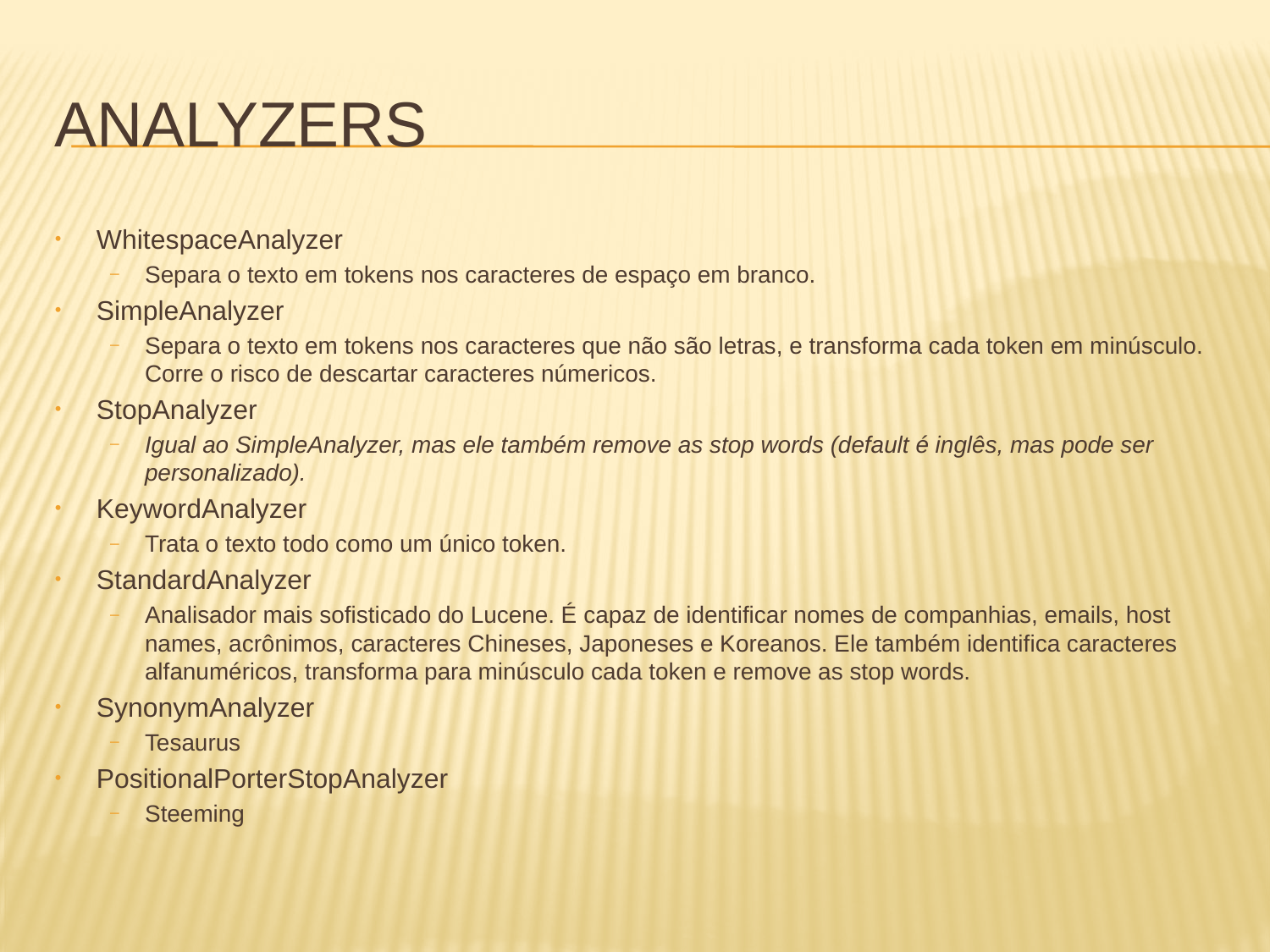

# Analyzers
WhitespaceAnalyzer
Separa o texto em tokens nos caracteres de espaço em branco.
SimpleAnalyzer
Separa o texto em tokens nos caracteres que não são letras, e transforma cada token em minúsculo. Corre o risco de descartar caracteres númericos.
StopAnalyzer
Igual ao SimpleAnalyzer, mas ele também remove as stop words (default é inglês, mas pode ser personalizado).
KeywordAnalyzer
Trata o texto todo como um único token.
StandardAnalyzer
Analisador mais sofisticado do Lucene. É capaz de identificar nomes de companhias, emails, host names, acrônimos, caracteres Chineses, Japoneses e Koreanos. Ele também identifica caracteres alfanuméricos, transforma para minúsculo cada token e remove as stop words.
SynonymAnalyzer
Tesaurus
PositionalPorterStopAnalyzer
Steeming